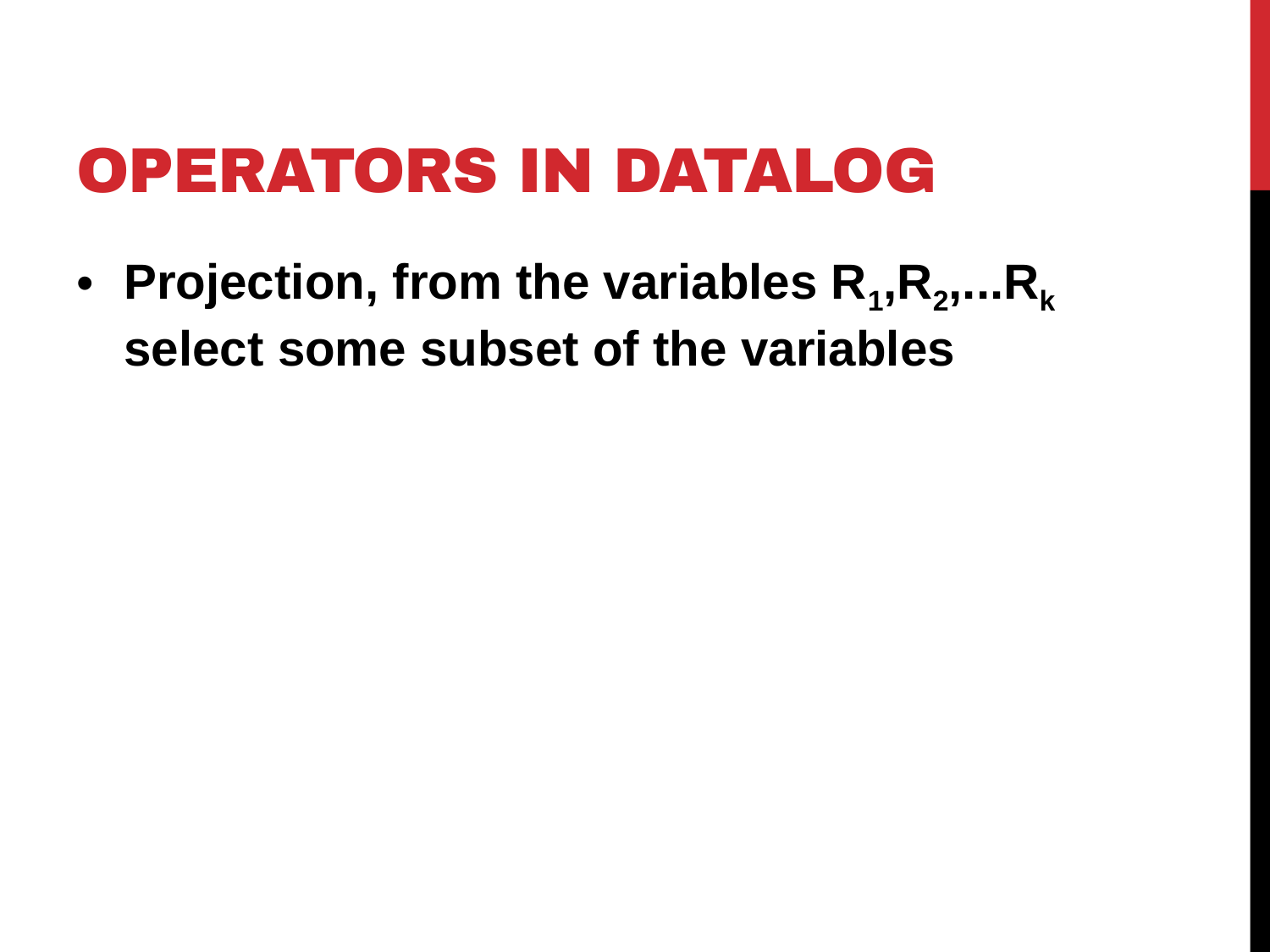

# operators in Datalog
Projection, from the variables R1,R2,...Rk select some subset of the variables